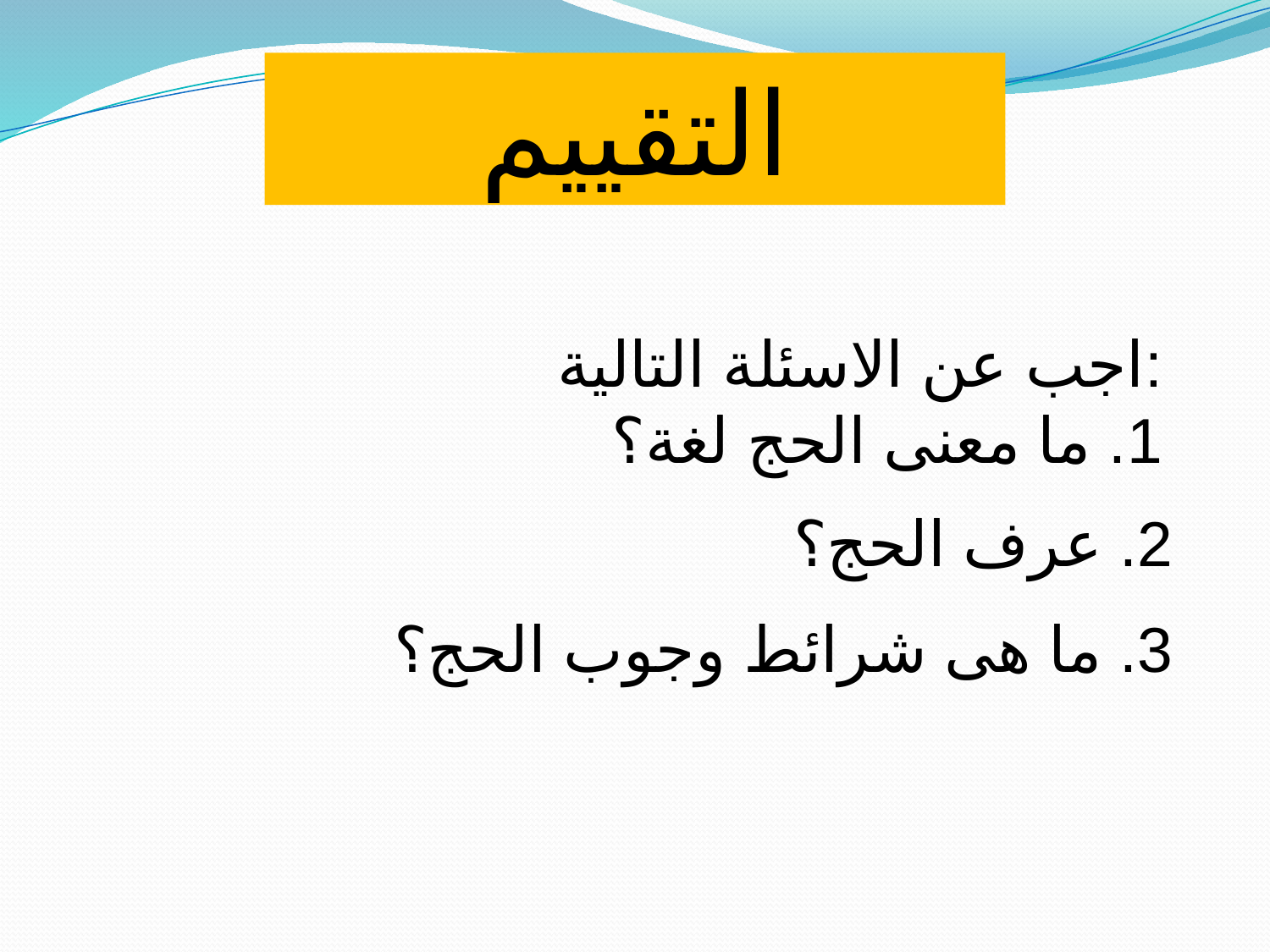

التقييم
اجب عن الاسئلة التالية:
1. ما معنى الحج لغة؟
2. عرف الحج؟
3. ما هى شرائط وجوب الحج؟